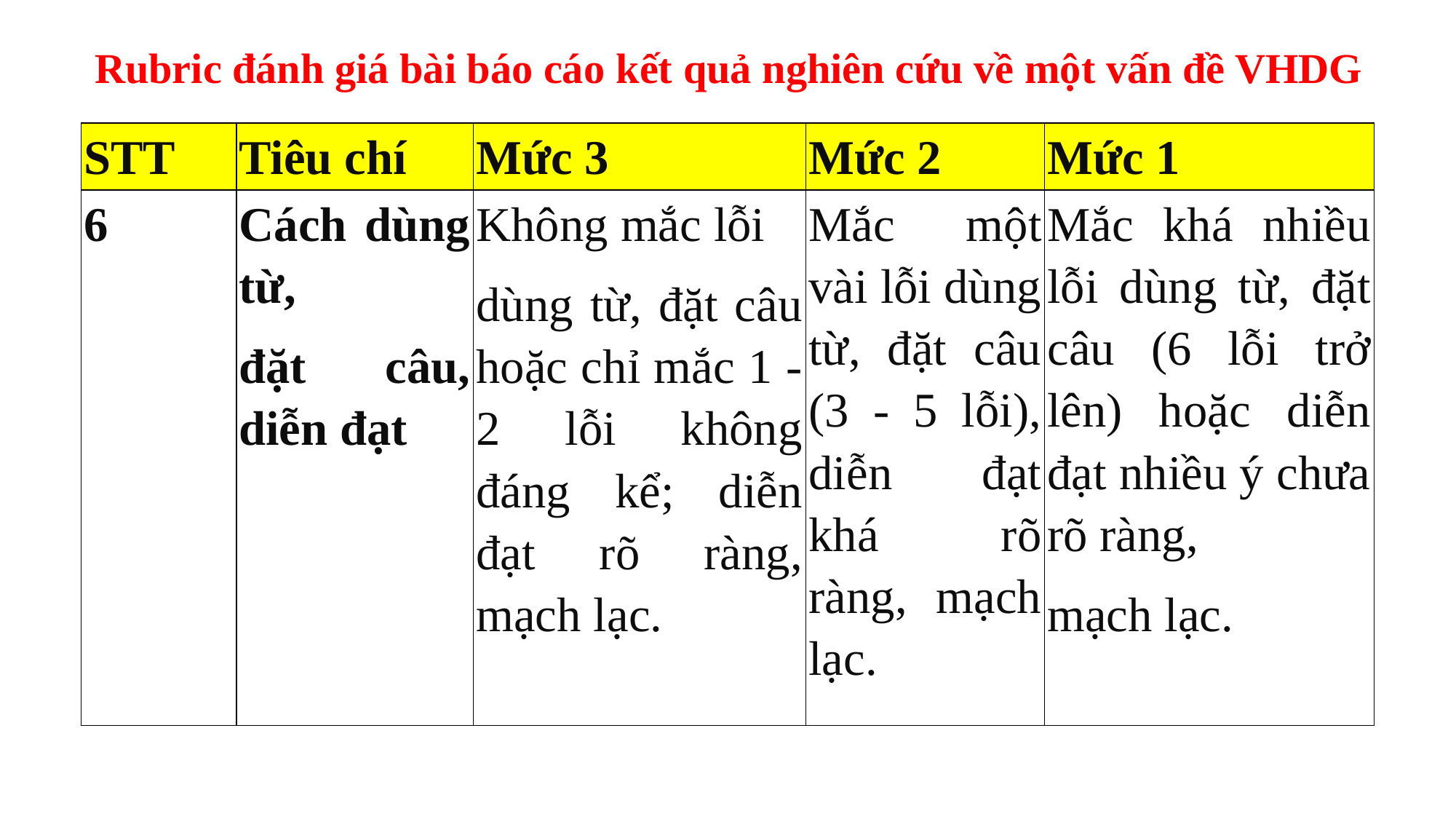

Rubric đánh giá bài báo cáo kết quả nghiên cứu về một vấn đề VHDG
| STT | Tiêu chí | Mức 3 | Mức 2 | Mức 1 |
| --- | --- | --- | --- | --- |
| 6 | Cách dùng từ, đặt câu, diễn đạt | Không mắc lỗi dùng từ, đặt câu hoặc chỉ mắc 1 - 2 lỗi không đáng kể; diễn đạt rõ ràng, mạch lạc. | Mắc một vài lỗi dùng từ, đặt câu (3 - 5 lỗi), diễn đạt khá rõ ràng, mạch lạc. | Mắc khá nhiều lỗi dùng từ, đặt câu (6 lỗi trở lên) hoặc diễn đạt nhiều ý chưa rõ ràng, mạch lạc. |